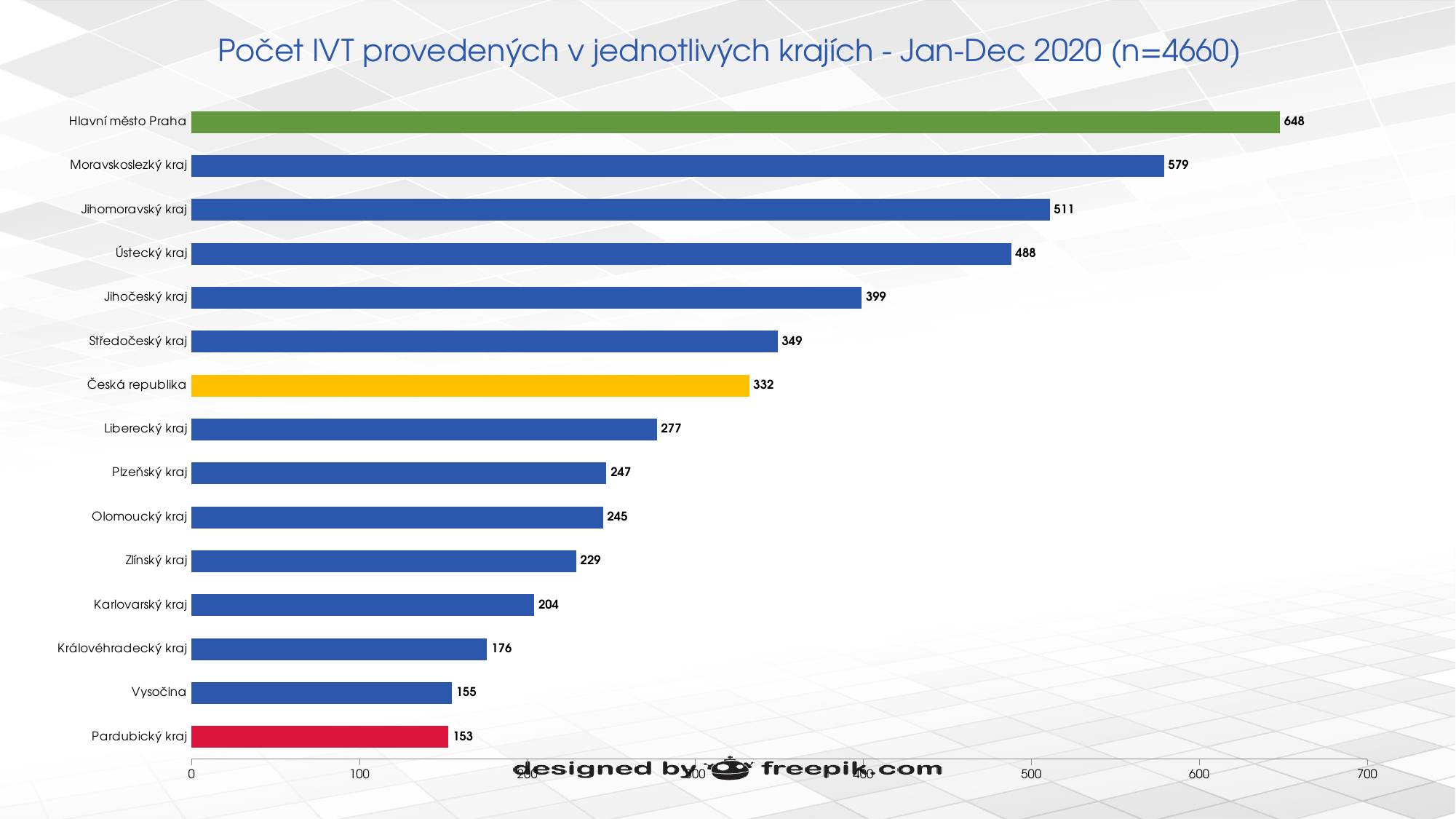

# Počet IVT provedených v jednotlivých krajích - Jan-Dec 2020 (n=4660)

### Chart

| Category | Total patients |
|---|---|
| Pardubický kraj | 153.0 |
| Vysočina | 155.0 |
| Královéhradecký kraj | 176.0 |
| Karlovarský kraj | 204.0 |
| Zlínský kraj | 229.0 |
| Olomoucký kraj | 245.0 |
| Plzeňský kraj | 247.0 |
| Liberecký kraj | 277.0 |
| Česká republika | 332.0 |
| Středočeský kraj | 349.0 |
| Jihočeský kraj | 399.0 |
| Ústecký kraj | 488.0 |
| Jihomoravský kraj | 511.0 |
| Moravskoslezký kraj | 579.0 |
| Hlavní město Praha | 648.0 |